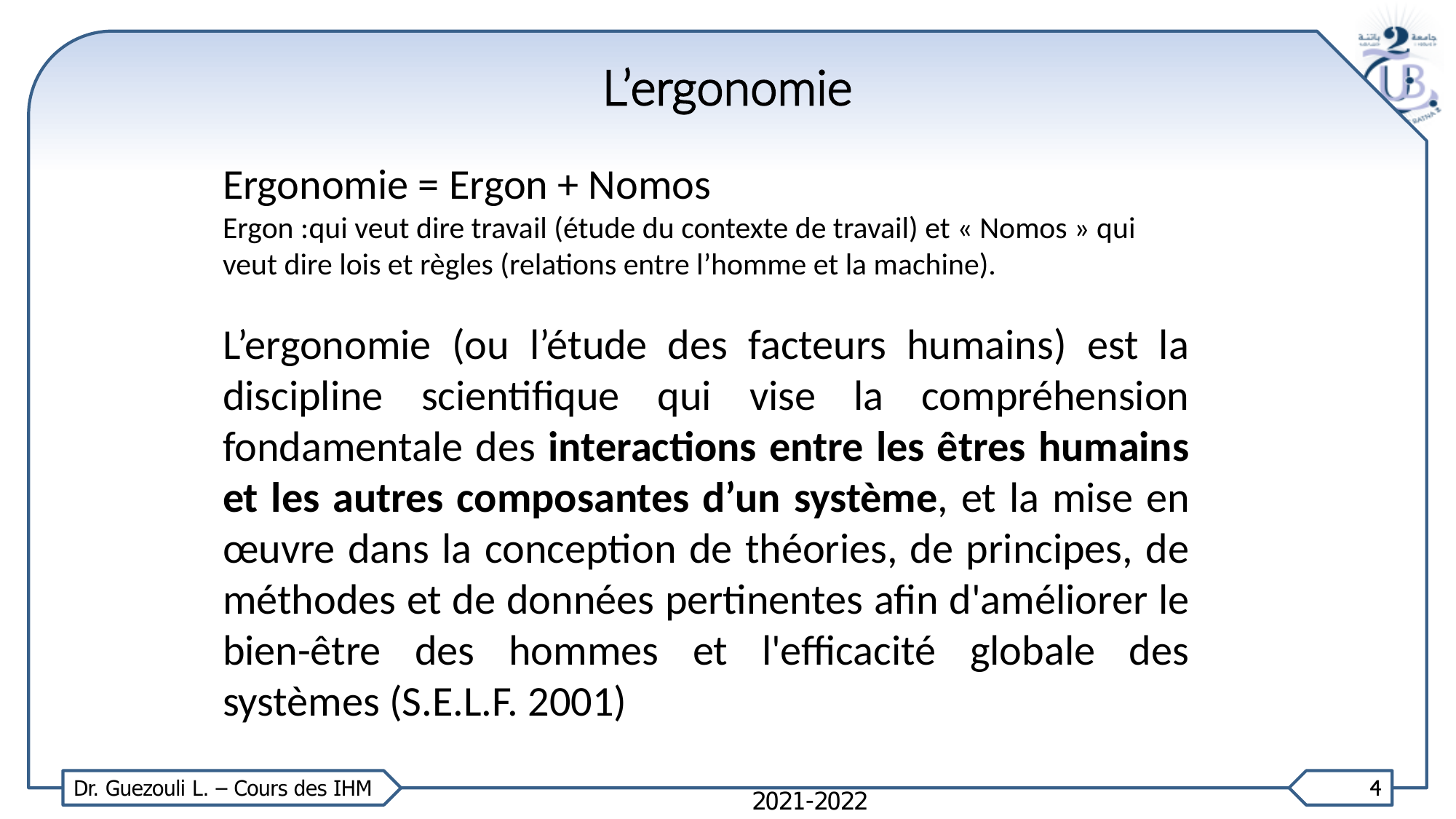

L’ergonomie
Ergonomie = Ergon + Nomos
Ergon :qui veut dire travail (étude du contexte de travail) et « Nomos » qui veut dire lois et règles (relations entre l’homme et la machine).

L’ergonomie (ou l’étude des facteurs humains) est la discipline scientifique qui vise la compréhension fondamentale des interactions entre les êtres humains et les autres composantes d’un système, et la mise en œuvre dans la conception de théories, de principes, de méthodes et de données pertinentes afin d'améliorer le bien-être des hommes et l'efficacité globale des systèmes (S.E.L.F. 2001)